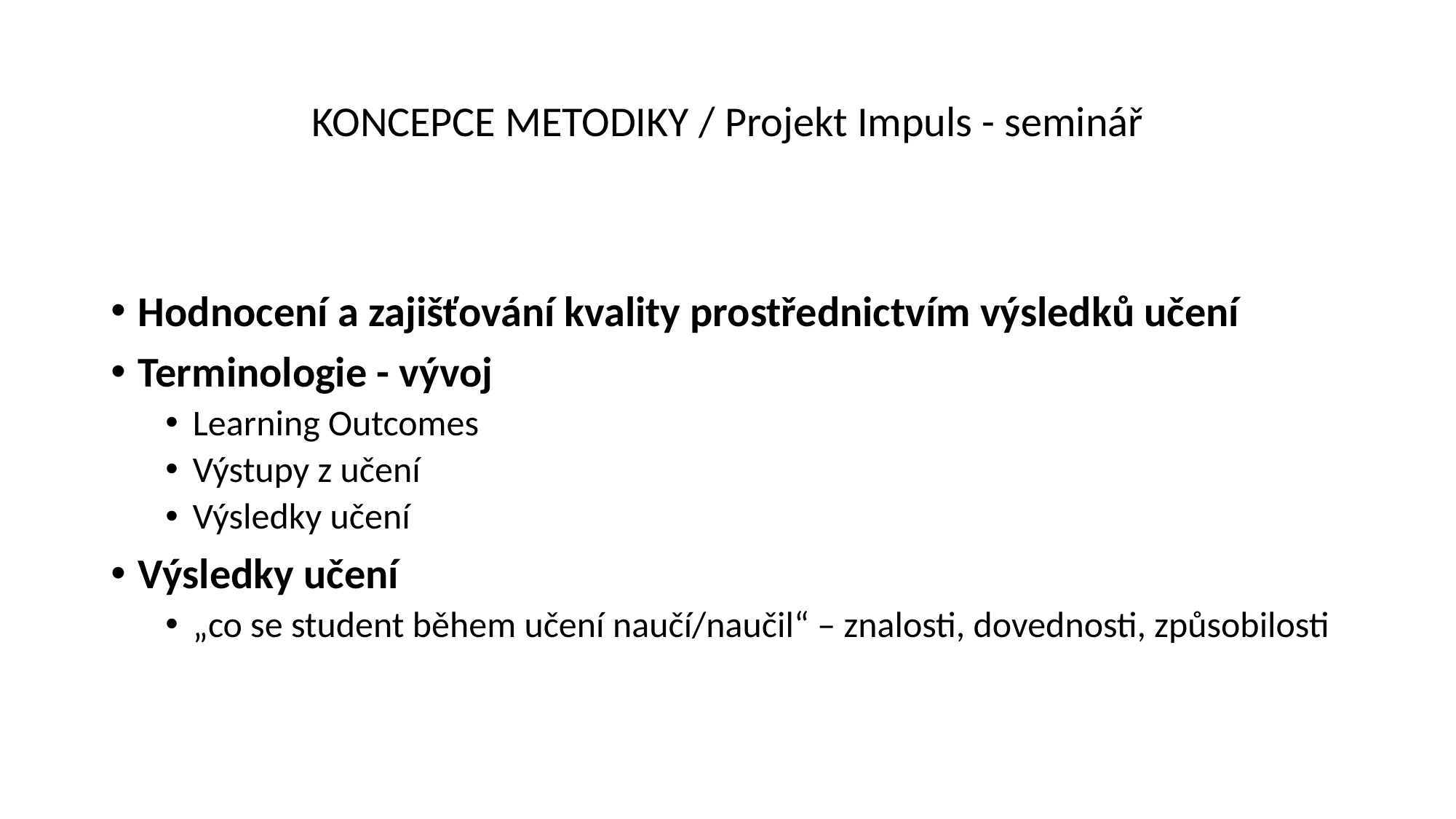

# KONCEPCE METODIKY / Projekt Impuls - seminář

Hodnocení a zajišťování kvality prostřednictvím výsledků učení
Terminologie - vývoj
Learning Outcomes
Výstupy z učení
Výsledky učení
Výsledky učení
„co se student během učení naučí/naučil“ – znalosti, dovednosti, způsobilosti